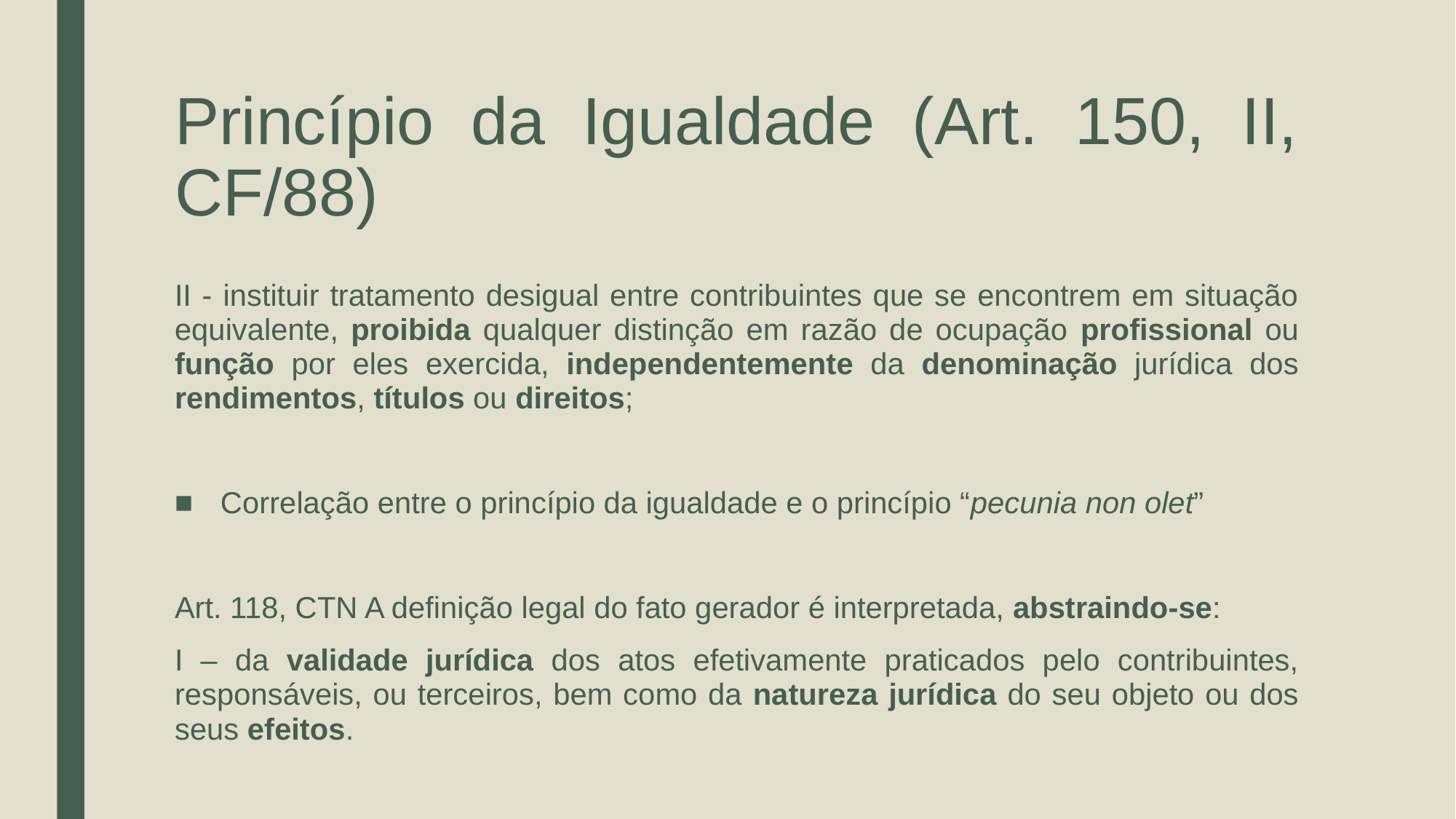

# Princípio da Igualdade (Art. 150, II, CF/88)
II - instituir tratamento desigual entre contribuintes que se encontrem em situação equivalente, proibida qualquer distinção em razão de ocupação profissional ou função por eles exercida, independentemente da denominação jurídica dos rendimentos, títulos ou direitos;

Correlação entre o princípio da igualdade e o princípio “pecunia non olet”

Art. 118, CTN A definição legal do fato gerador é interpretada, abstraindo-se:
I – da validade jurídica dos atos efetivamente praticados pelo contribuintes, responsáveis, ou terceiros, bem como da natureza jurídica do seu objeto ou dos seus efeitos.